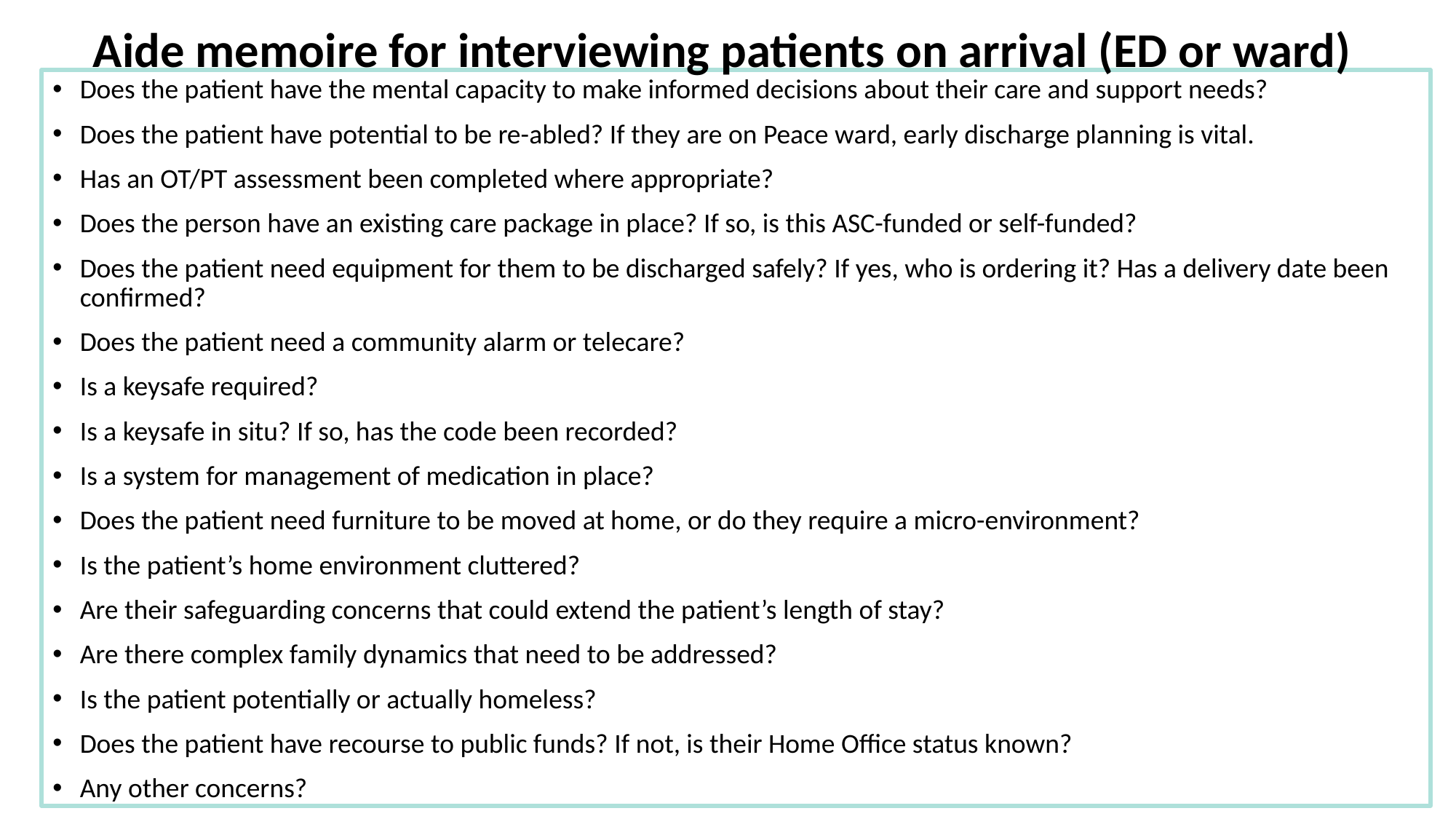

Aide memoire for interviewing patients on arrival (ED or ward)
Does the patient have the mental capacity to make informed decisions about their care and support needs?
Does the patient have potential to be re-abled? If they are on Peace ward, early discharge planning is vital.
Has an OT/PT assessment been completed where appropriate?
Does the person have an existing care package in place? If so, is this ASC-funded or self-funded?
Does the patient need equipment for them to be discharged safely? If yes, who is ordering it? Has a delivery date been confirmed?
Does the patient need a community alarm or telecare?
Is a keysafe required?
Is a keysafe in situ? If so, has the code been recorded?
Is a system for management of medication in place?
Does the patient need furniture to be moved at home, or do they require a micro-environment?
Is the patient’s home environment cluttered?
Are their safeguarding concerns that could extend the patient’s length of stay?
Are there complex family dynamics that need to be addressed?
Is the patient potentially or actually homeless?
Does the patient have recourse to public funds? If not, is their Home Office status known?
Any other concerns?